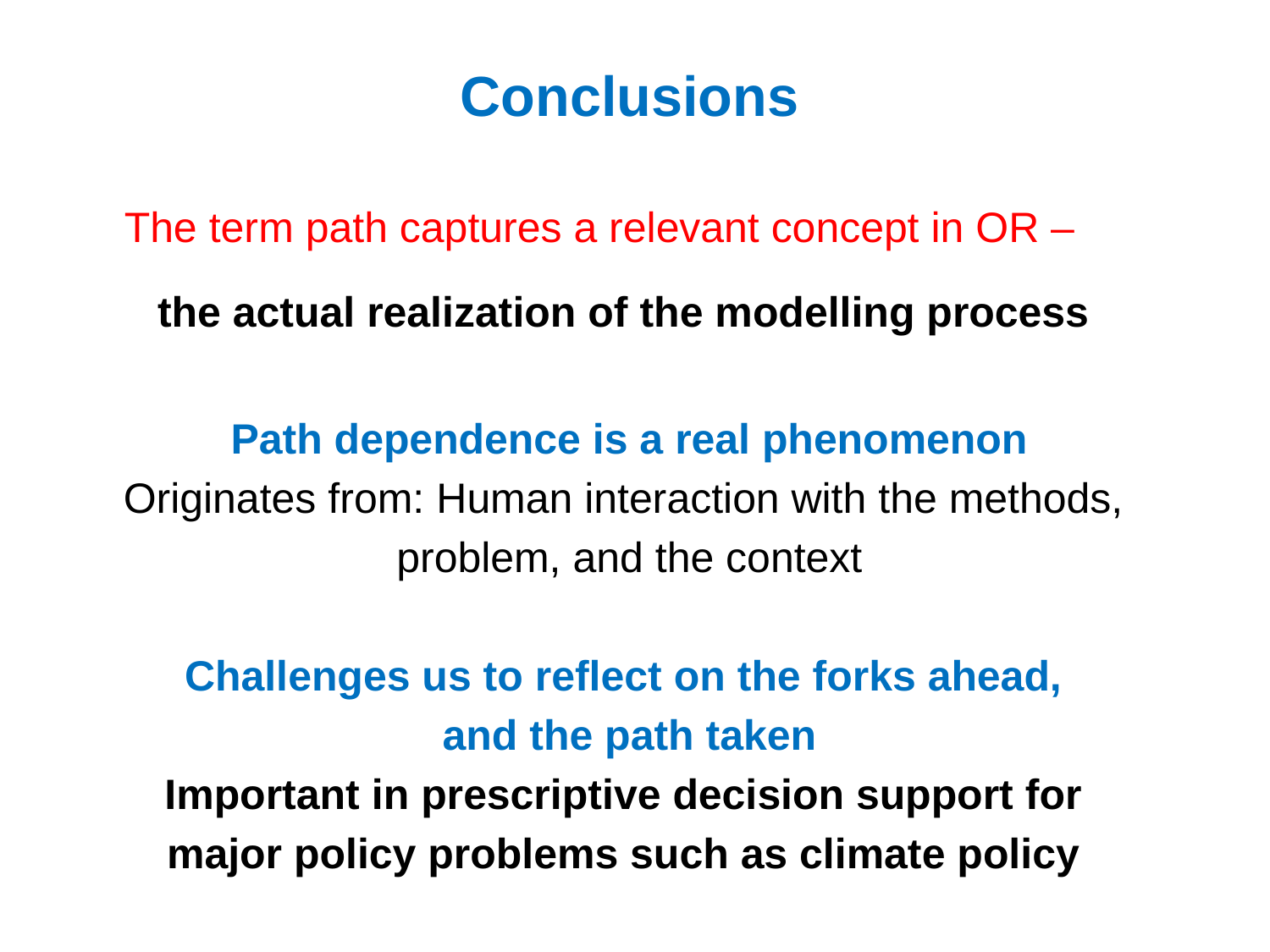

# Conclusions
The term path captures a relevant concept in OR –
the actual realization of the modelling process

Path dependence is a real phenomenon
Originates from: Human interaction with the methods,
problem, and the context

Challenges us to reflect on the forks ahead,
and the path taken
Important in prescriptive decision support for
major policy problems such as climate policy